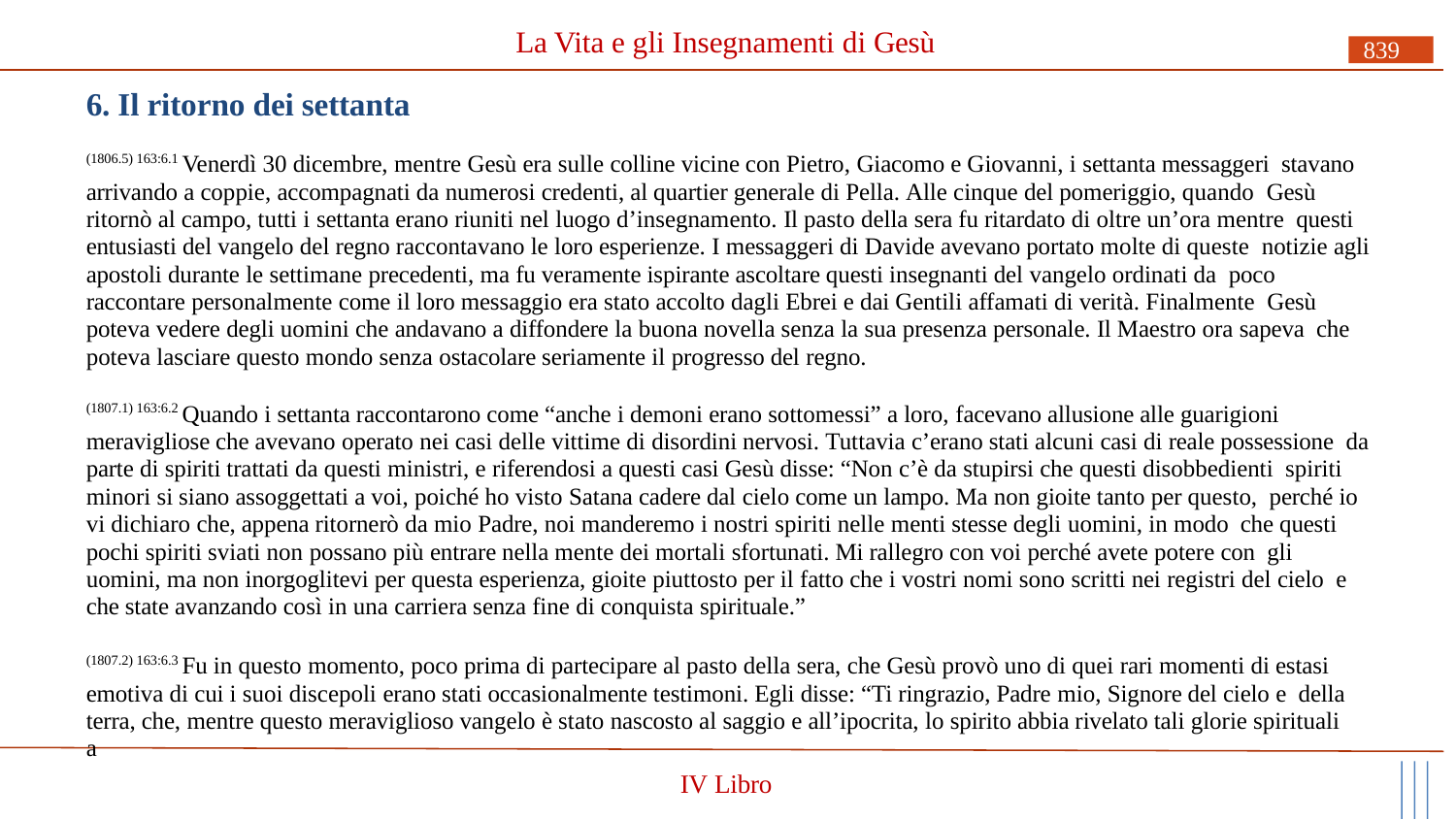

# La Vita e gli Insegnamenti di Gesù
839

6. Il ritorno dei settanta
(1806.5) 163:6.1 Venerdì 30 dicembre, mentre Gesù era sulle colline vicine con Pietro, Giacomo e Giovanni, i settanta messaggeri  stavano arrivando a coppie, accompagnati da numerosi credenti, al quartier generale di Pella. Alle cinque del pomeriggio, quando  Gesù ritornò al campo, tutti i settanta erano riuniti nel luogo d’insegnamento. Il pasto della sera fu ritardato di oltre un’ora mentre  questi entusiasti del vangelo del regno raccontavano le loro esperienze. I messaggeri di Davide avevano portato molte di queste  notizie agli apostoli durante le settimane precedenti, ma fu veramente ispirante ascoltare questi insegnanti del vangelo ordinati da  poco raccontare personalmente come il loro messaggio era stato accolto dagli Ebrei e dai Gentili affamati di verità. Finalmente  Gesù poteva vedere degli uomini che andavano a diffondere la buona novella senza la sua presenza personale. Il Maestro ora sapeva  che poteva lasciare questo mondo senza ostacolare seriamente il progresso del regno.

(1807.1) 163:6.2 Quando i settanta raccontarono come “anche i demoni erano sottomessi” a loro, facevano allusione alle guarigioni  meravigliose che avevano operato nei casi delle vittime di disordini nervosi. Tuttavia c’erano stati alcuni casi di reale possessione  da parte di spiriti trattati da questi ministri, e riferendosi a questi casi Gesù disse: “Non c’è da stupirsi che questi disobbedienti  spiriti minori si siano assoggettati a voi, poiché ho visto Satana cadere dal cielo come un lampo. Ma non gioite tanto per questo,  perché io vi dichiaro che, appena ritornerò da mio Padre, noi manderemo i nostri spiriti nelle menti stesse degli uomini, in modo  che questi pochi spiriti sviati non possano più entrare nella mente dei mortali sfortunati. Mi rallegro con voi perché avete potere con  gli uomini, ma non inorgoglitevi per questa esperienza, gioite piuttosto per il fatto che i vostri nomi sono scritti nei registri del cielo  e che state avanzando così in una carriera senza fine di conquista spirituale.”

(1807.2) 163:6.3 Fu in questo momento, poco prima di partecipare al pasto della sera, che Gesù provò uno di quei rari momenti di estasi  emotiva di cui i suoi discepoli erano stati occasionalmente testimoni. Egli disse: “Ti ringrazio, Padre mio, Signore del cielo e della
terra, che, mentre questo meraviglioso vangelo è stato nascosto al saggio e all’ipocrita, lo spirito abbia rivelato tali glorie spirituali a

IV Libro